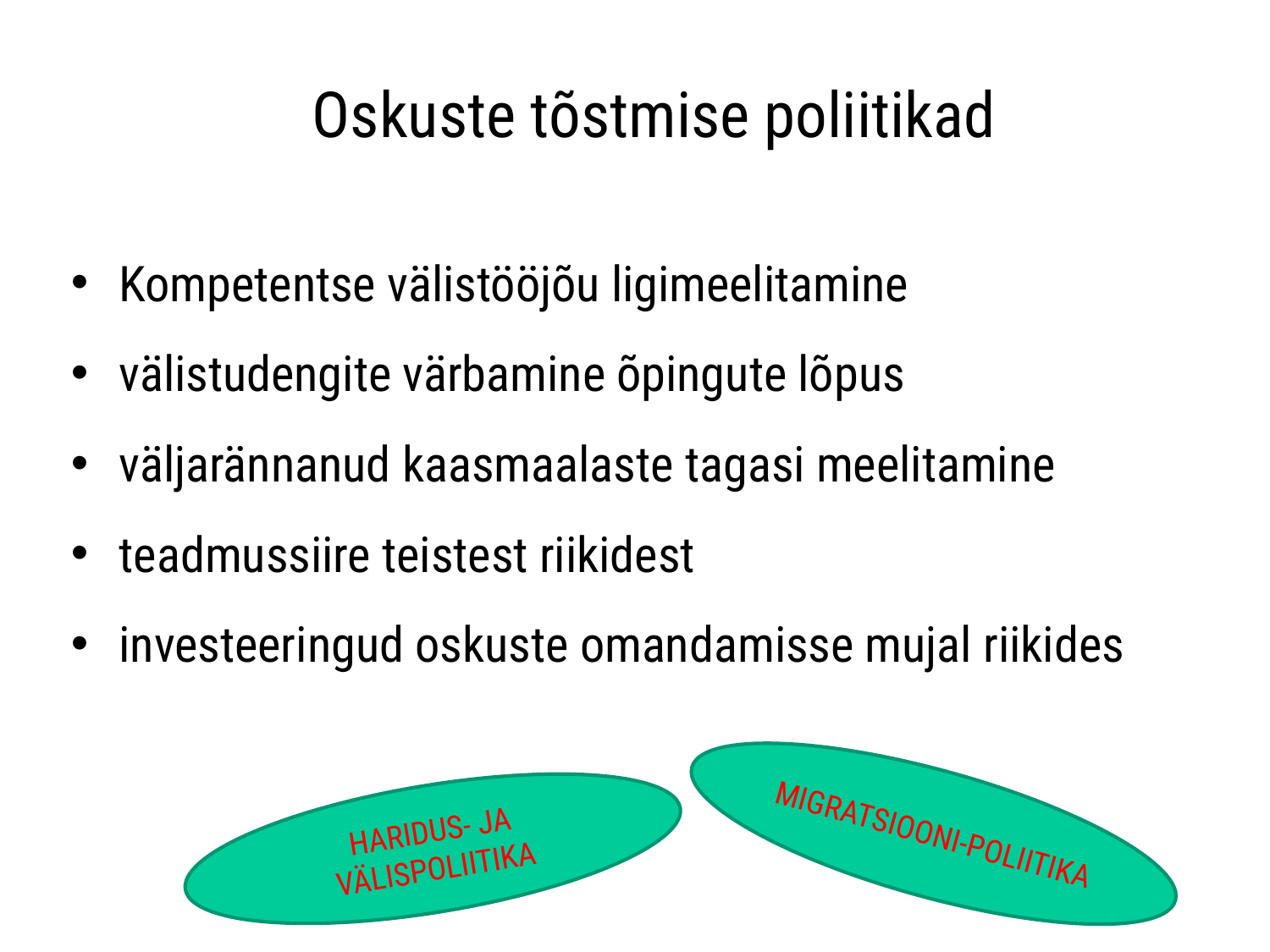

# Oskuste tõstmise poliitikad
Kompetentse välistööjõu ligimeelitamine
välistudengite värbamine õpingute lõpus
väljarännanud kaasmaalaste tagasi meelitamine
teadmussiire teistest riikidest
investeeringud oskuste omandamisse mujal riikides

MIGRATSIOONI-POLIITIKA
HARIDUS- JA VÄLISPOLIITIKA